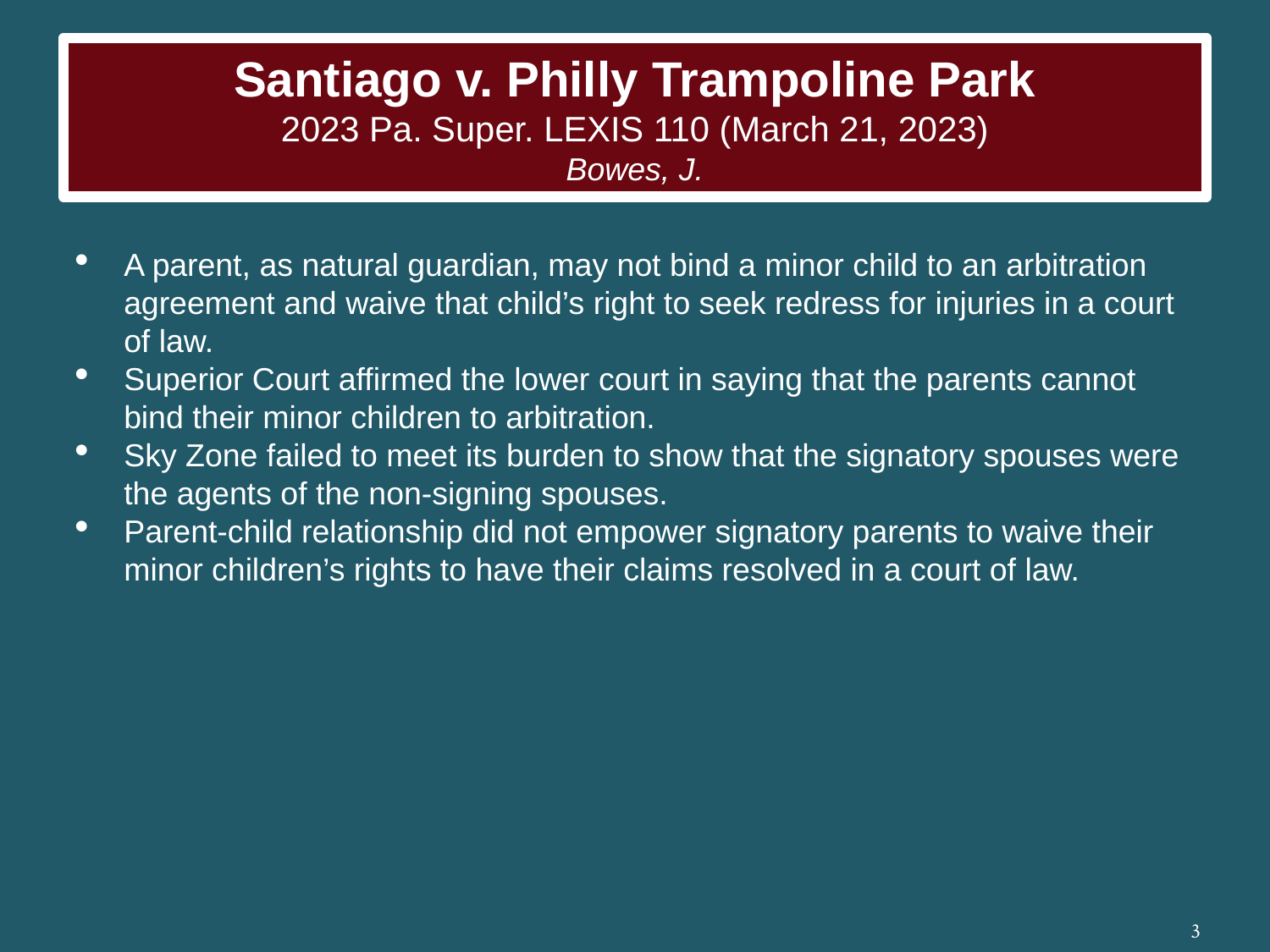

# Santiago v. Philly Trampoline Park 2023 Pa. Super. LEXIS 110 (March 21, 2023) Bowes, J.
A parent, as natural guardian, may not bind a minor child to an arbitration agreement and waive that child’s right to seek redress for injuries in a court of law.
Superior Court affirmed the lower court in saying that the parents cannot bind their minor children to arbitration.
Sky Zone failed to meet its burden to show that the signatory spouses were the agents of the non-signing spouses.
Parent-child relationship did not empower signatory parents to waive their minor children’s rights to have their claims resolved in a court of law.

3